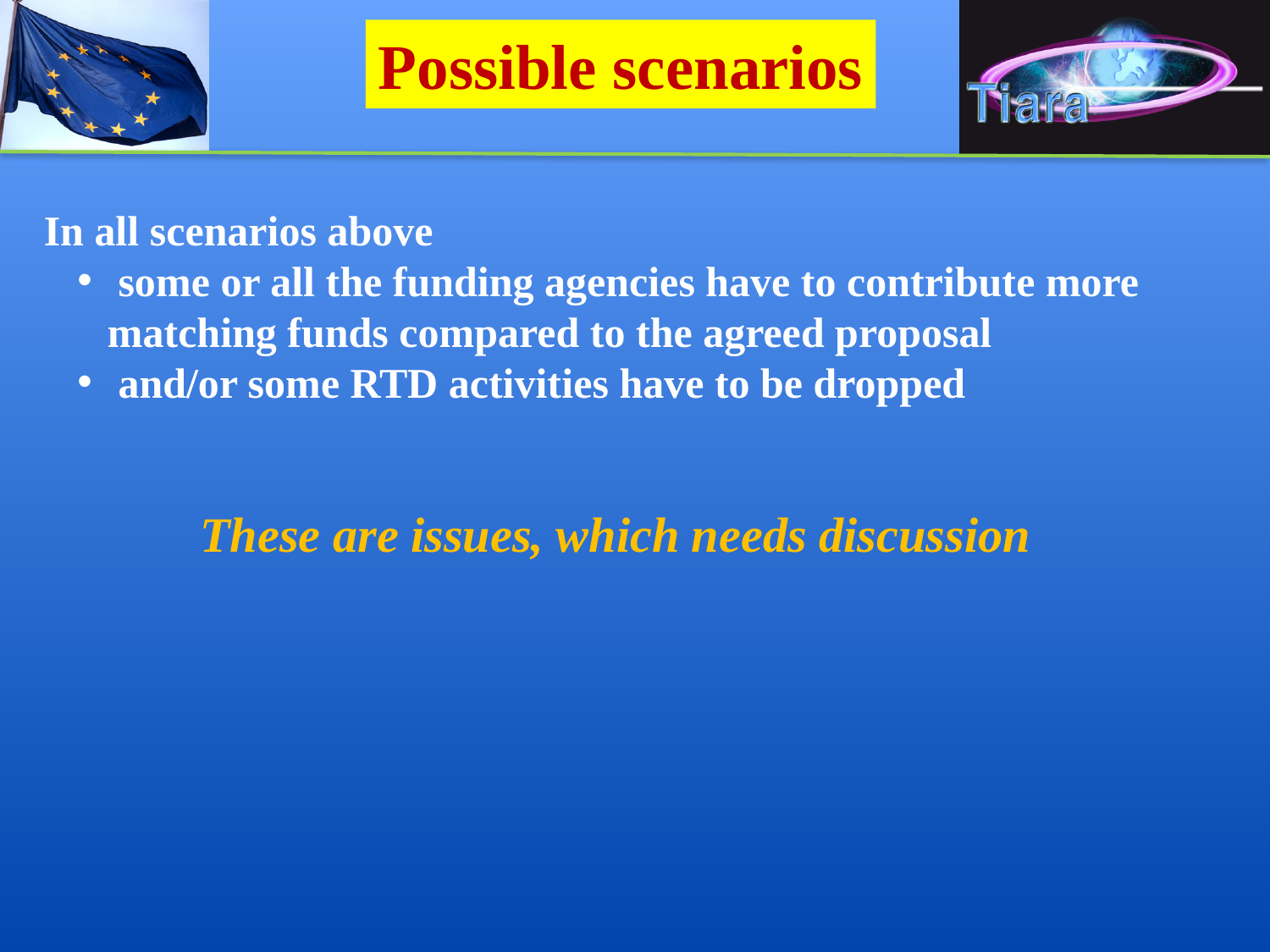

Possible scenarios
In all scenarios above
 some or all the funding agencies have to contribute more matching funds compared to the agreed proposal
 and/or some RTD activities have to be dropped
These are issues, which needs discussion